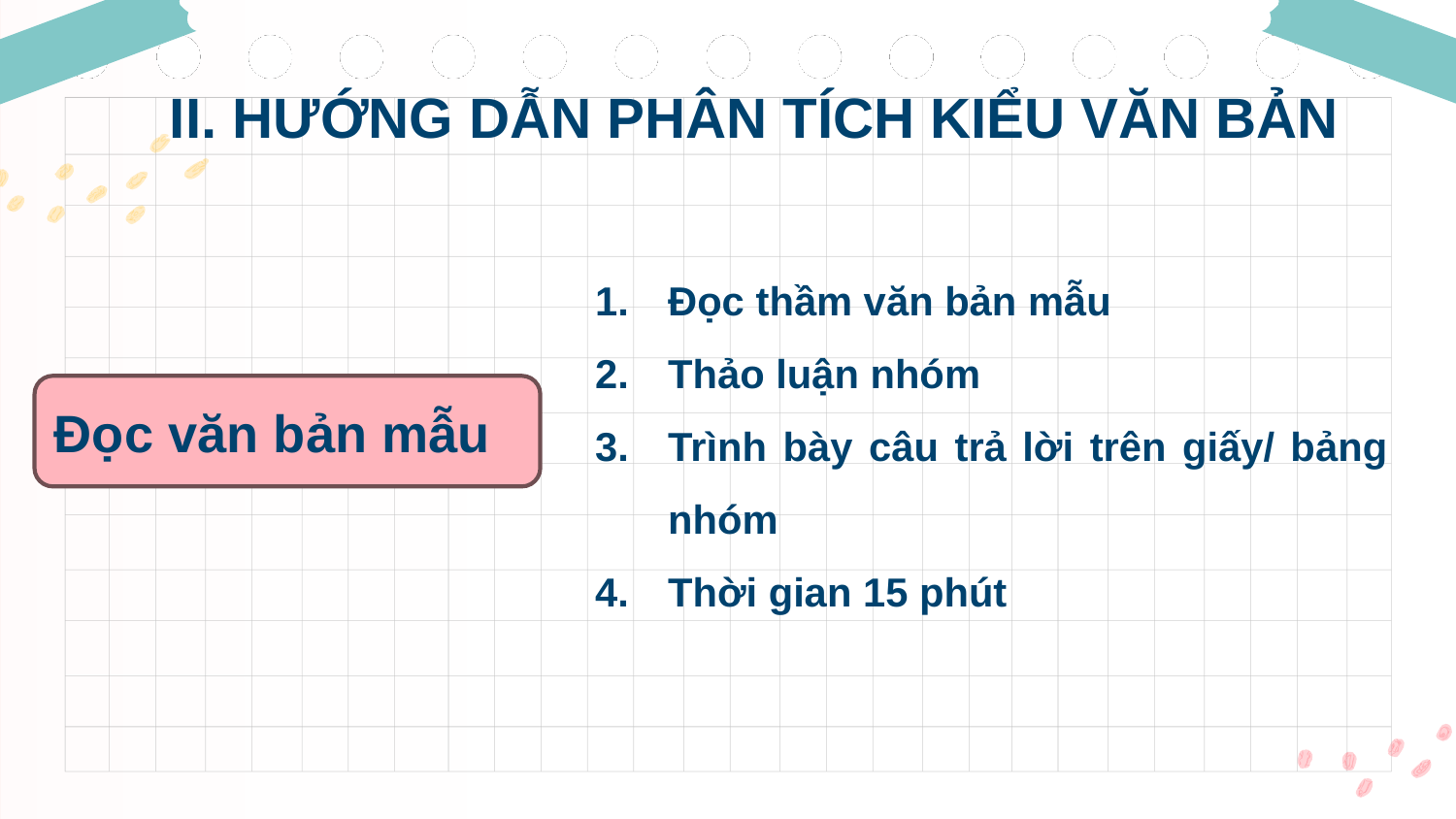

# II. HƯỚNG DẪN PHÂN TÍCH KIỂU VĂN BẢN
Đọc thầm văn bản mẫu
Thảo luận nhóm
Trình bày câu trả lời trên giấy/ bảng nhóm
Thời gian 15 phút
Đọc văn bản mẫu